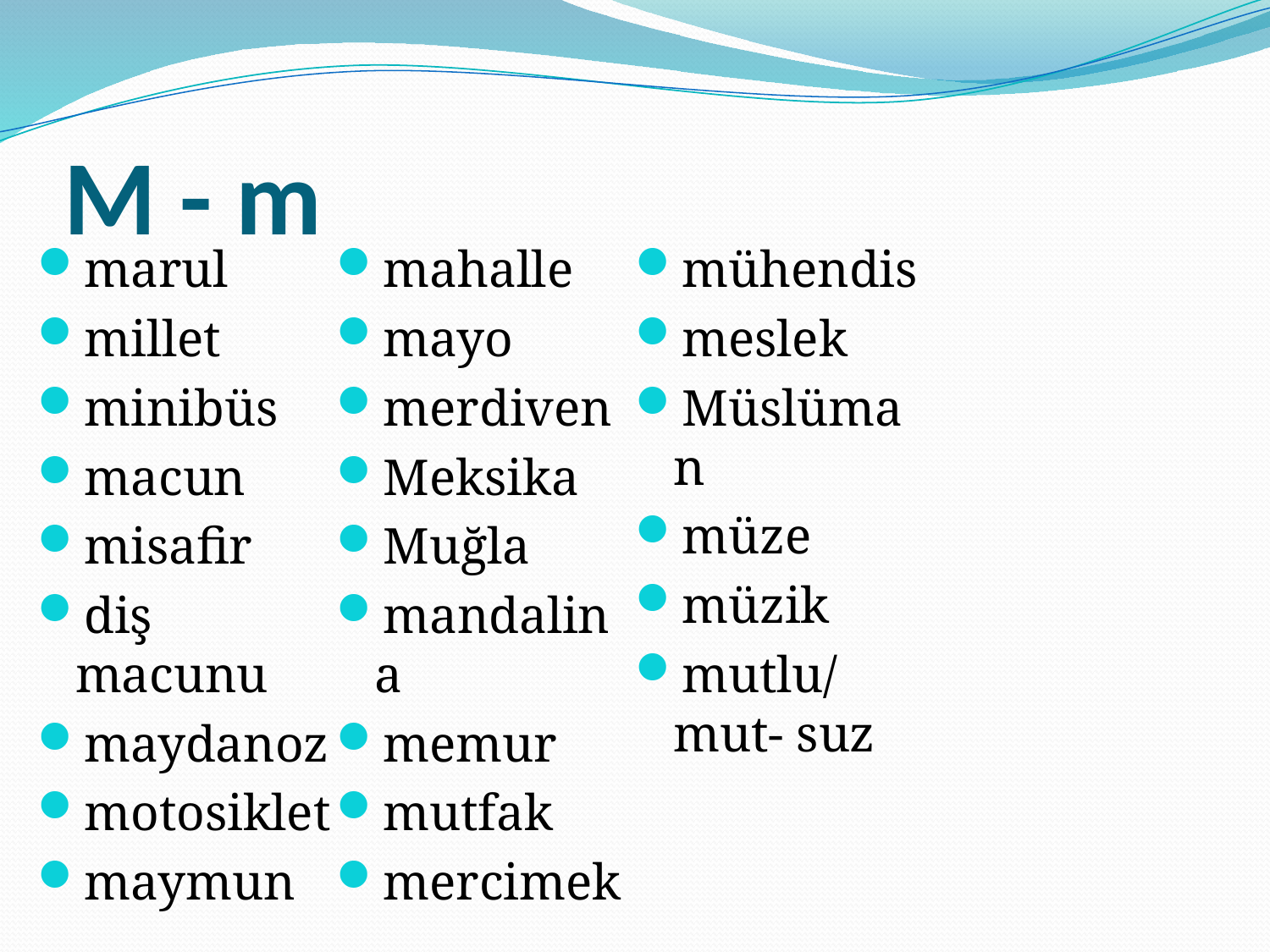

# M - m
marul
millet
minibüs
macun
misafir
diş macunu
maydanoz
motosiklet
maymun
mahalle
mayo
merdiven
Meksika
Muğla
mandalina
memur
mutfak
mercimek
mühendis
meslek
Müslüman
müze
müzik
mutlu/mut- suz